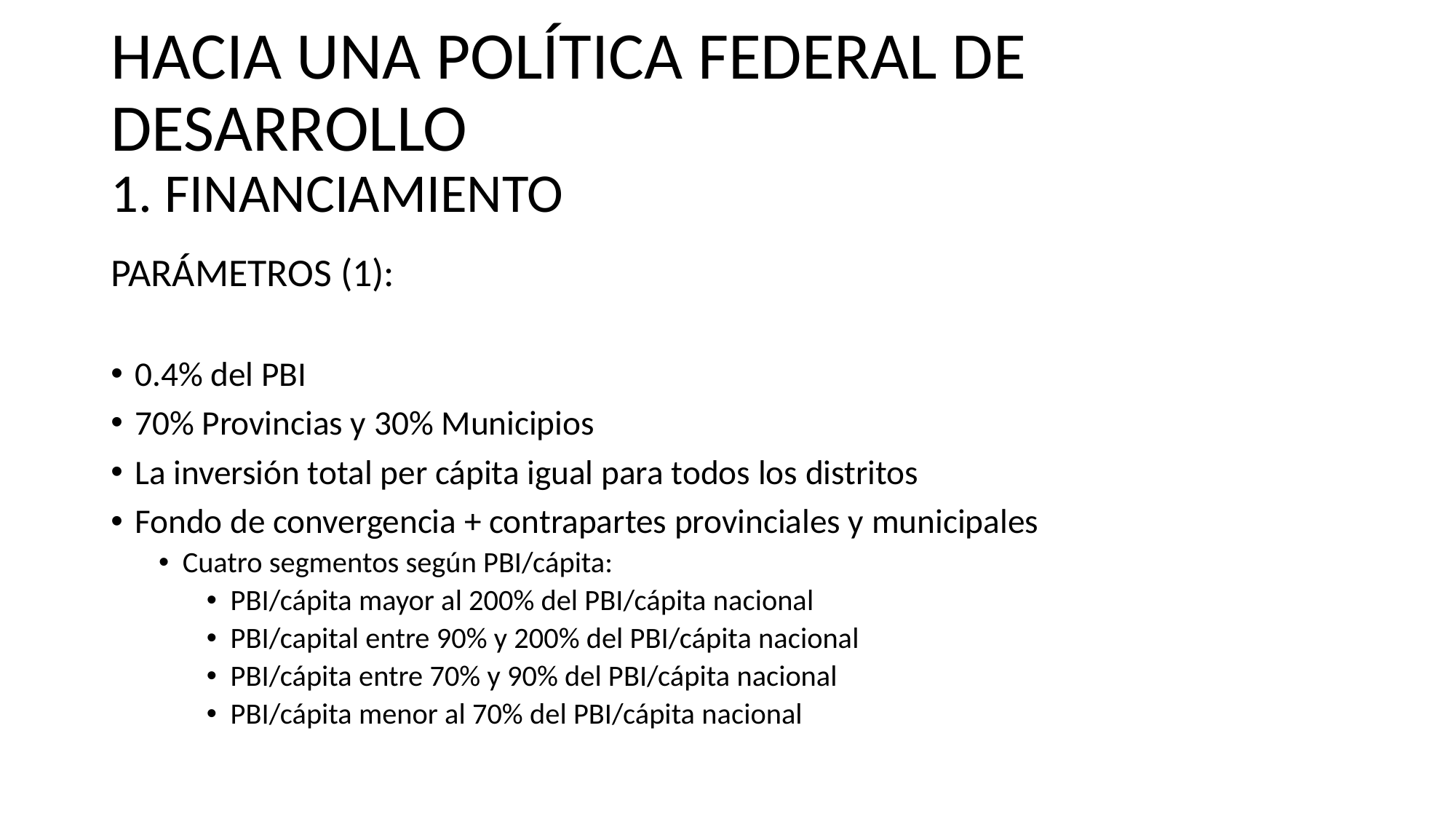

# Hacia una política federal de desarrollo 1. Financiamiento

Parámetros (1):

0.4% del PBI
70% Provincias y 30% Municipios
La inversión total per cápita igual para todos los distritos
Fondo de convergencia + contrapartes provinciales y municipales
Cuatro segmentos según PBI/cápita:
PBI/cápita mayor al 200% del PBI/cápita nacional
PBI/capital entre 90% y 200% del PBI/cápita nacional
PBI/cápita entre 70% y 90% del PBI/cápita nacional
PBI/cápita menor al 70% del PBI/cápita nacional